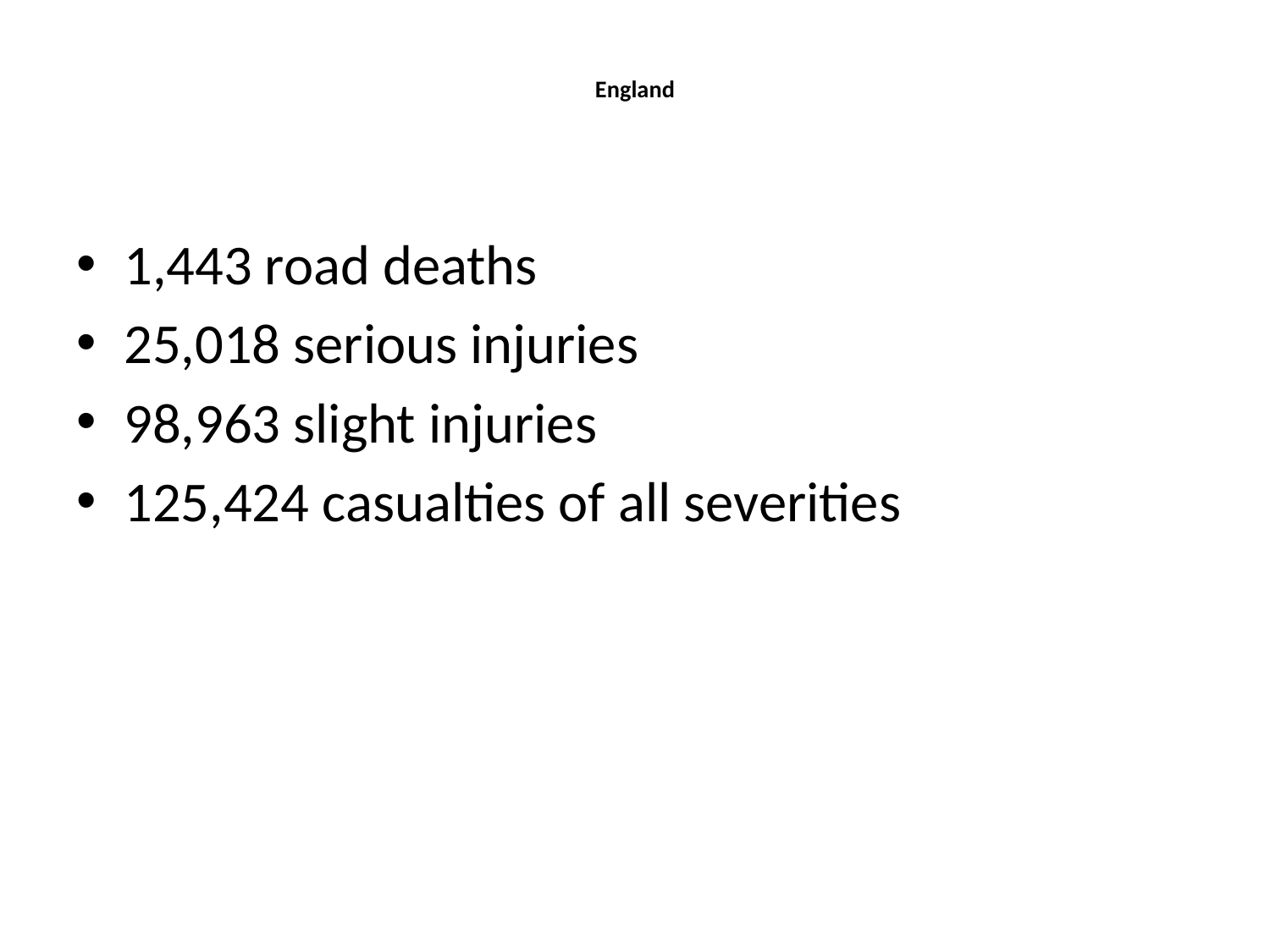

# England
1,443 road deaths
25,018 serious injuries
98,963 slight injuries
125,424 casualties of all severities